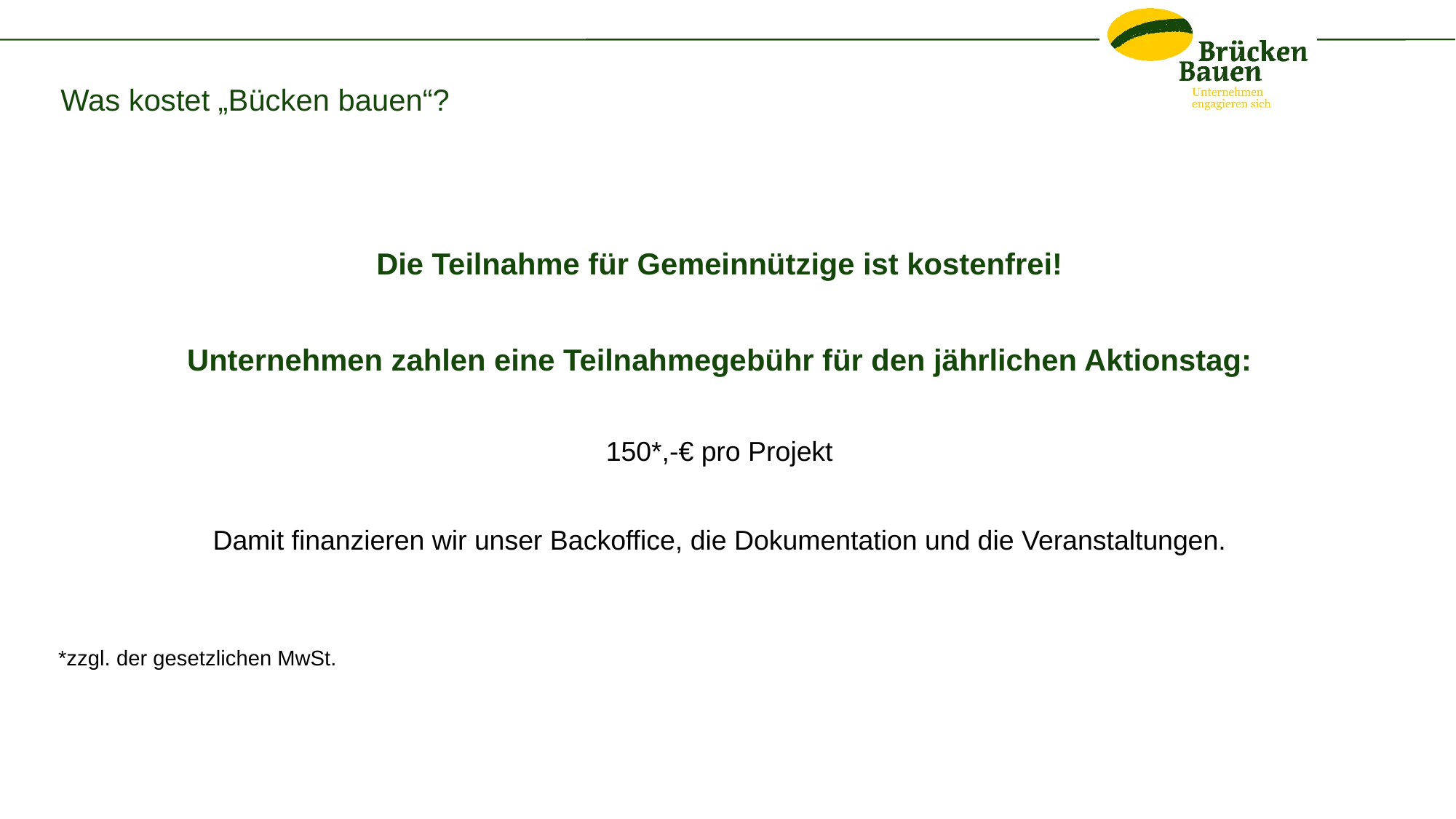

# Was kostet „Bücken bauen“?
Die Teilnahme für Gemeinnützige ist kostenfrei!

Unternehmen zahlen eine Teilnahmegebühr für den jährlichen Aktionstag:

150*,-€ pro Projekt

Damit finanzieren wir unser Backoffice, die Dokumentation und die Veranstaltungen.

*zzgl. der gesetzlichen MwSt.